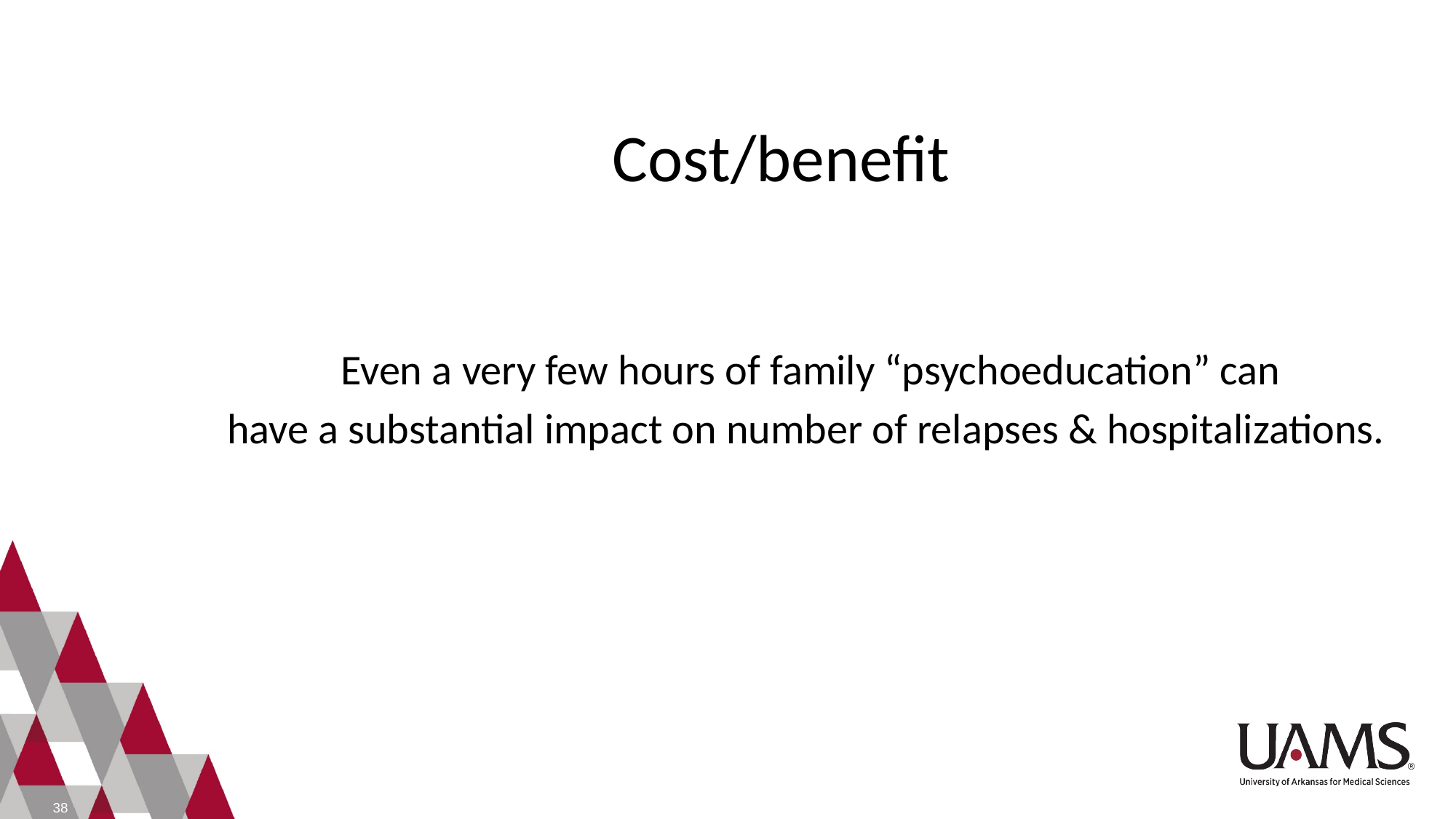

# Cost/benefit
Even a very few hours of family “psychoeducation” can
have a substantial impact on number of relapses & hospitalizations.